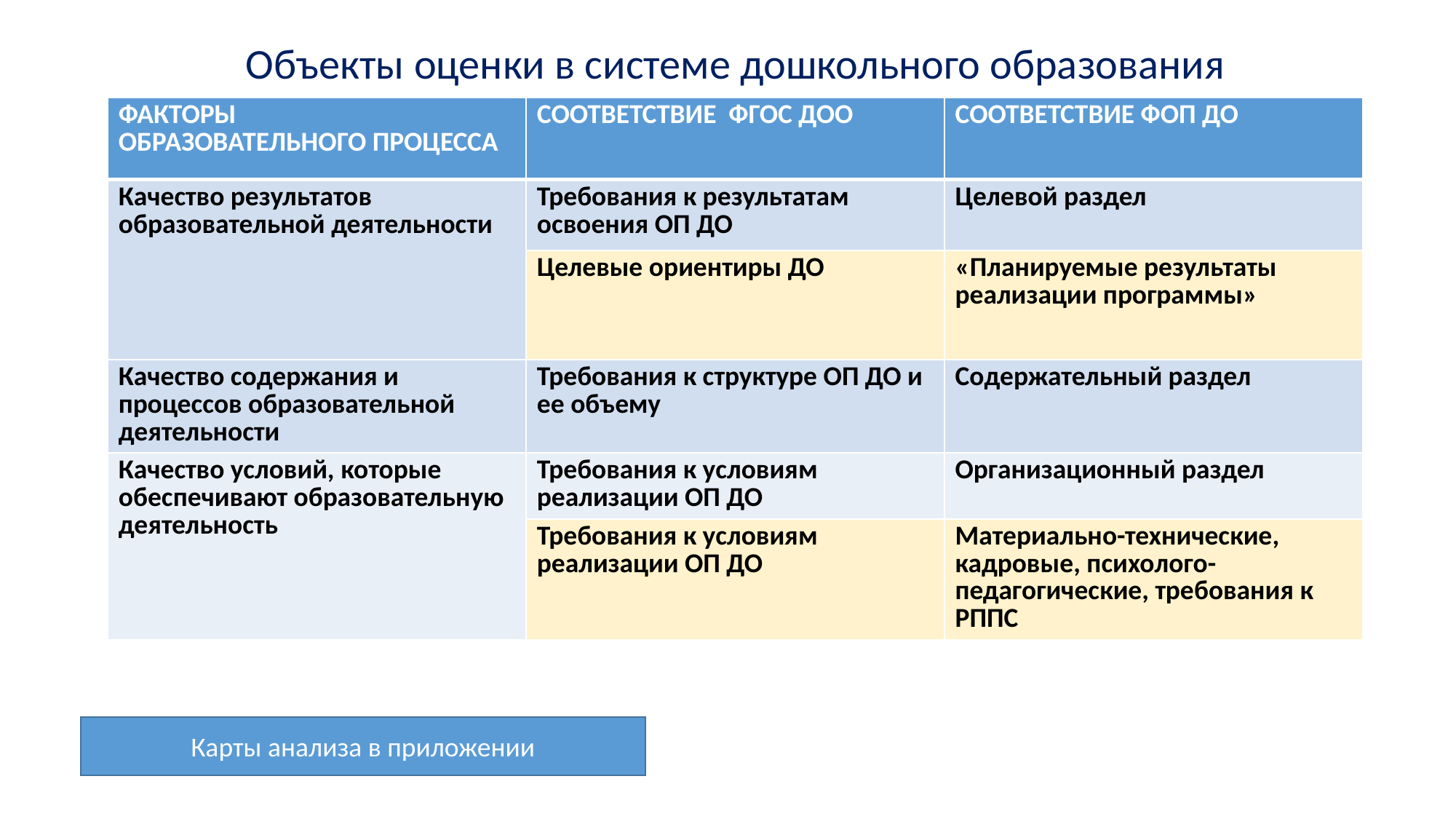

# Объекты оценки в системе дошкольного образования
| ФАКТОРЫ ОБРАЗОВАТЕЛЬНОГО ПРОЦЕССА | СООТВЕТСТВИЕ ФГОС ДОО | СООТВЕТСТВИЕ ФОП ДО |
| --- | --- | --- |
| Качество результатов образовательной деятельности | Требования к результатам освоения ОП ДО | Целевой раздел |
|  | Целевые ориентиры ДО | «Планируемые результаты реализации программы» |
| Качество содержания и процессов образовательной деятельности | Требования к структуре ОП ДО и ее объему | Содержательный раздел |
| Качество условий, которые обеспечивают образовательную деятельность | Требования к условиям реализации ОП ДО | Организационный раздел |
|  | Требования к условиям реализации ОП ДО | Материально-технические, кадровые, психолого-педагогические, требования к РППС |
Карты анализа в приложении